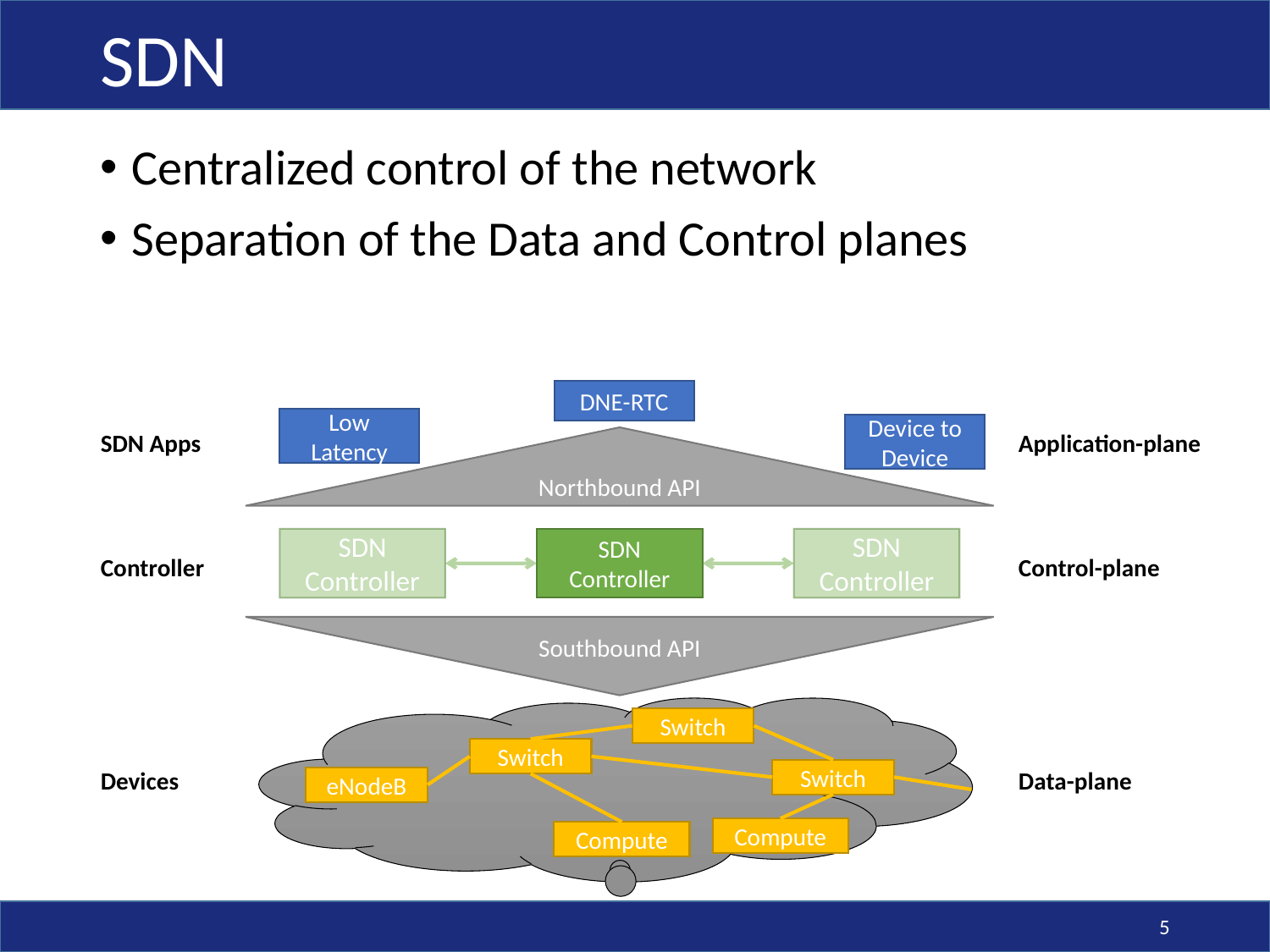

# SDN
Centralized control of the network
Separation of the Data and Control planes
DNE-RTC
Low Latency
Device to Device
Northbound API
SDN Controller
SDN Controller
SDN Controller

Southbound API

Switch
Switch
Switch
eNodeB
Compute
Compute
SDN Apps
Application-plane
Controller
Control-plane
Devices
Data-plane
5